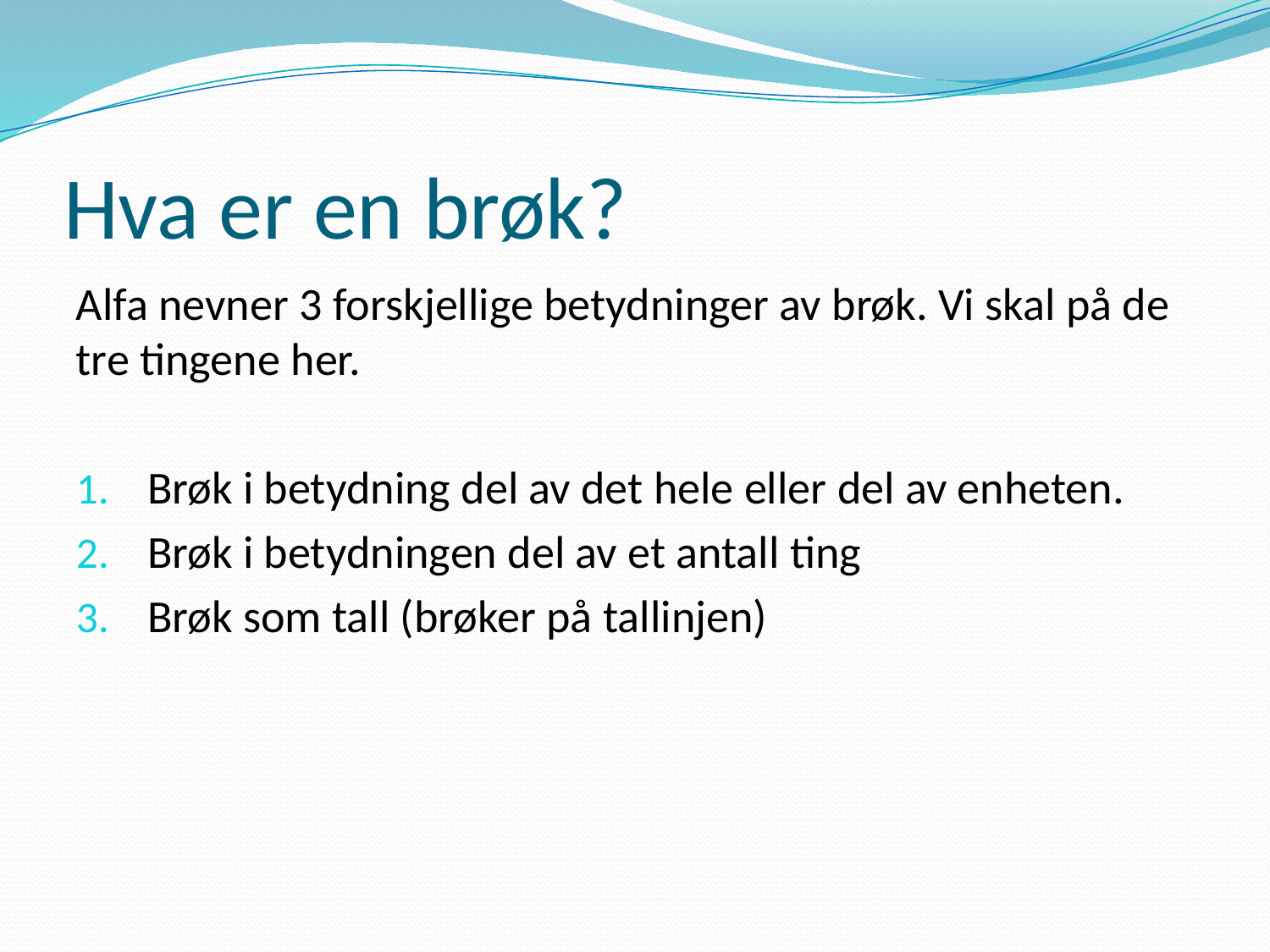

# Hva er en brøk?
Alfa nevner 3 forskjellige betydninger av brøk. Vi skal på de tre tingene her.

Brøk i betydning del av det hele eller del av enheten.
Brøk i betydningen del av et antall ting
Brøk som tall (brøker på tallinjen)